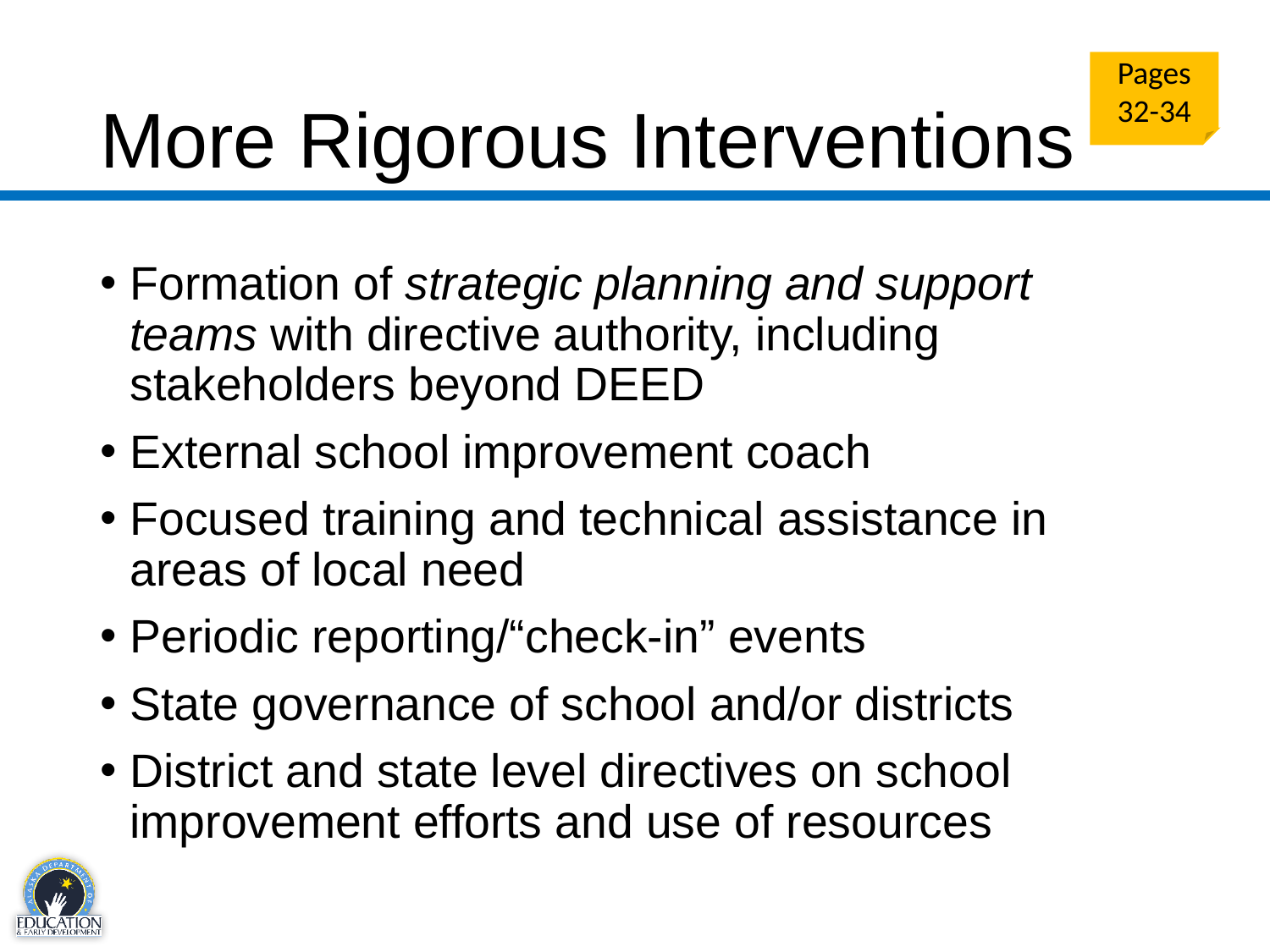

# More Rigorous Interventions
Pages 32-34
Formation of strategic planning and support teams with directive authority, including stakeholders beyond DEED
External school improvement coach
Focused training and technical assistance in areas of local need
Periodic reporting/“check-in” events
State governance of school and/or districts
District and state level directives on school improvement efforts and use of resources